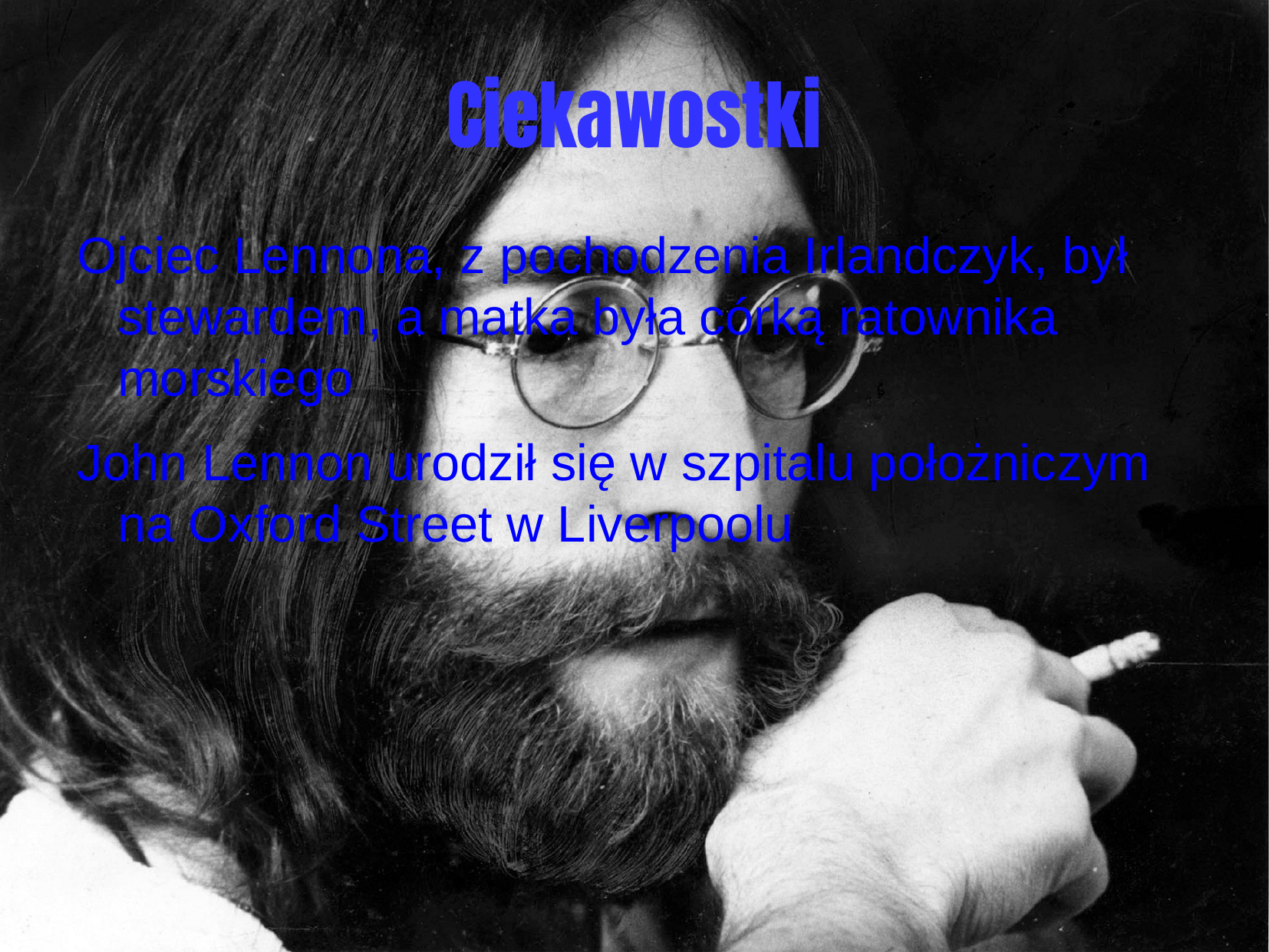

Ciekawostki
Ojciec Lennona, z pochodzenia Irlandczyk, był stewardem, a matka była córką ratownika morskiego
John Lennon urodził się w szpitalu położniczym na Oxford Street w Liverpoolu